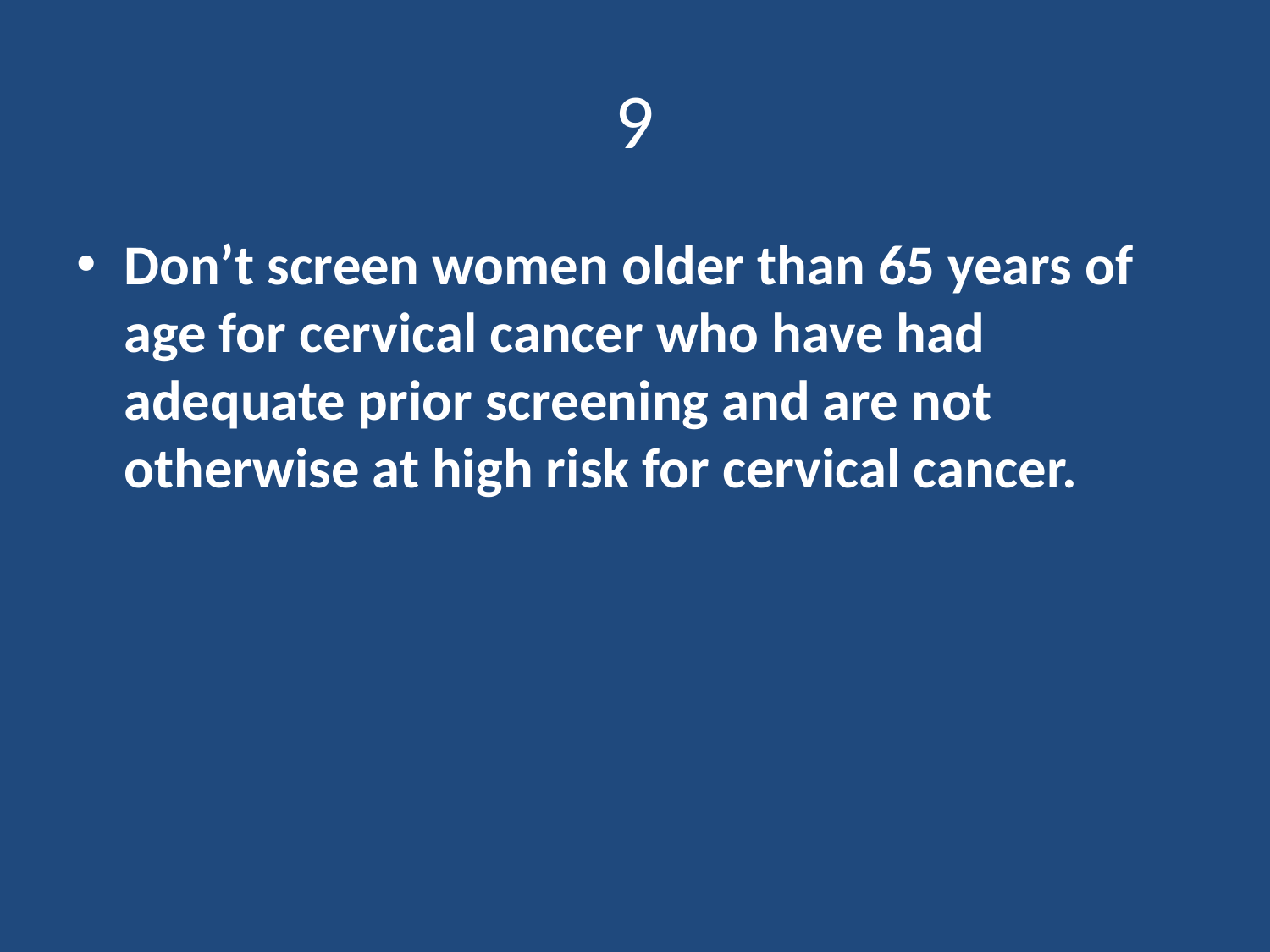

# 9
Don’t screen women older than 65 years of age for cervical cancer who have had adequate prior screening and are not otherwise at high risk for cervical cancer.